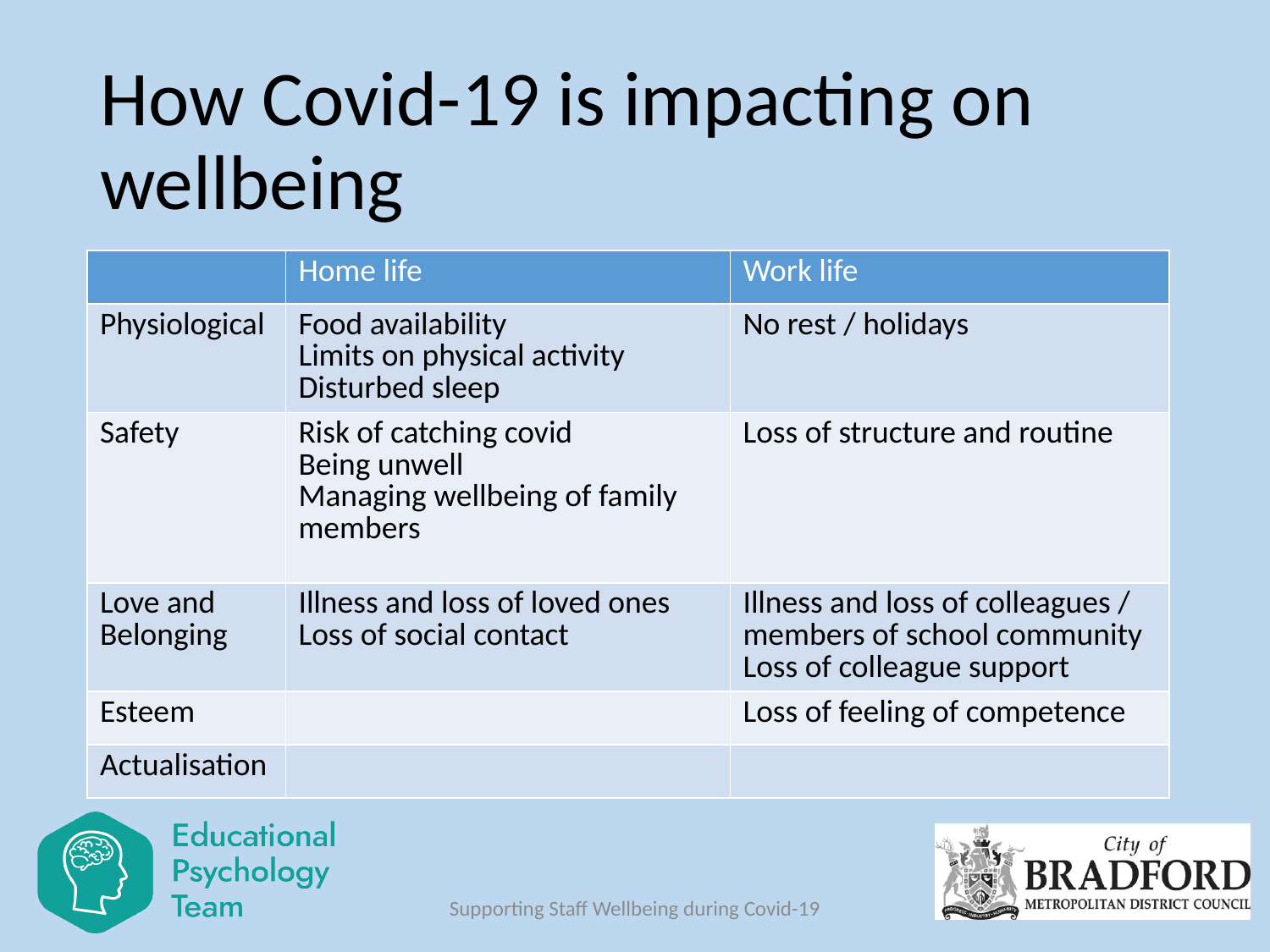

# How Covid-19 is impacting on wellbeing
|  | Home life | Work life |
| --- | --- | --- |
| Physiological | Food availability Limits on physical activity Disturbed sleep | No rest / holidays |
| Safety | Risk of catching covid Being unwell Managing wellbeing of family members | Loss of structure and routine |
| Love and Belonging | Illness and loss of loved ones Loss of social contact | Illness and loss of colleagues / members of school community Loss of colleague support |
| Esteem |  | Loss of feeling of competence |
| Actualisation |  |  |
Supporting Staff Wellbeing during Covid-19